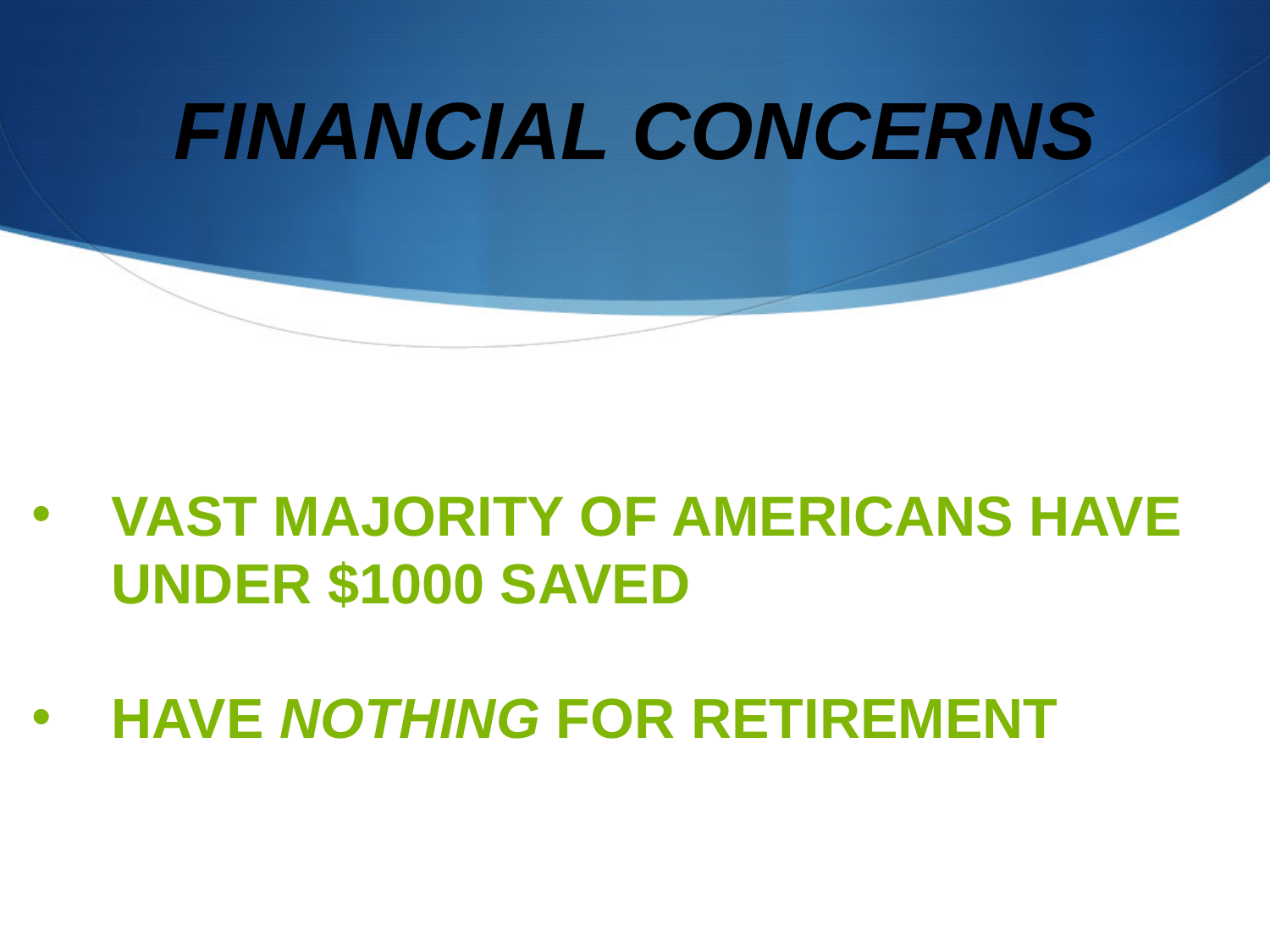

# FINANCIAL CONCERNS

VAST MAJORITY OF AMERICANS HAVE UNDER $1000 SAVED

HAVE NOTHING FOR RETIREMENT